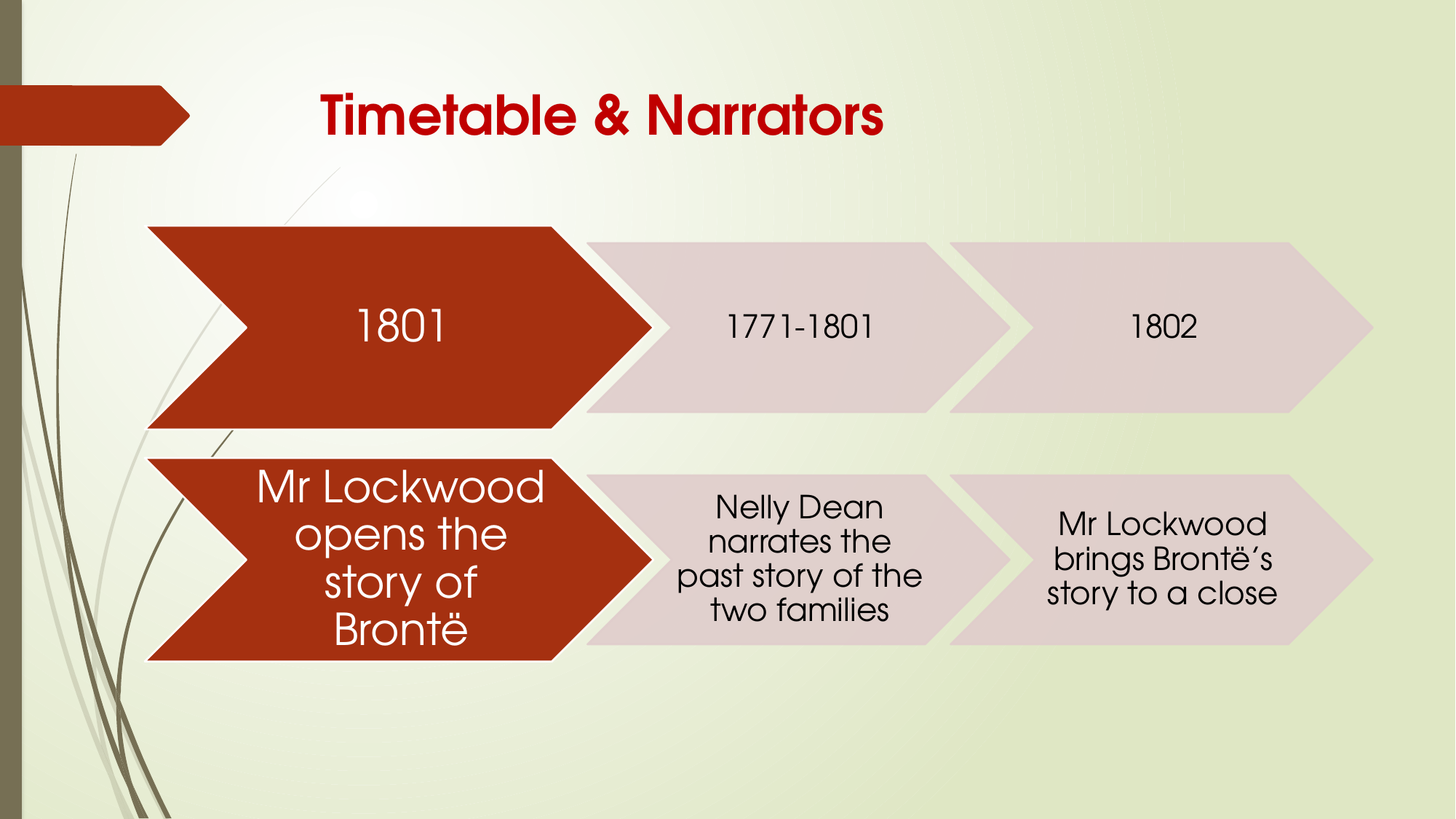

# Timetable & Narrators
1801
1771-1801
1802
Mr Lockwood opens the story of Brontë
Nelly Dean narrates the past story of the two families
Mr Lockwood brings Brontë’s story to a close